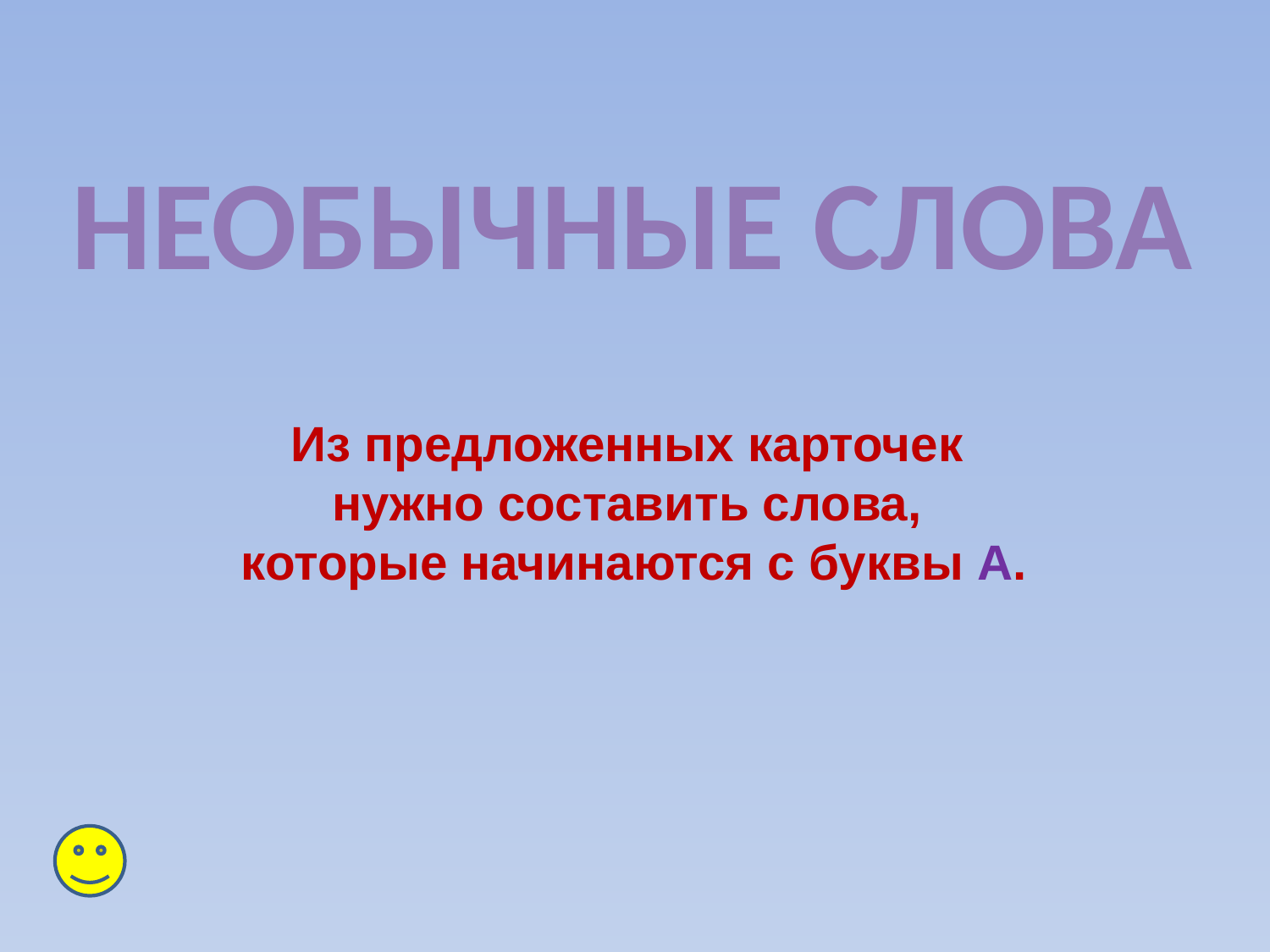

НЕОБЫЧНЫЕ СЛОВА
Из предложенных карточек
нужно составить слова,
которые начинаются с буквы А.